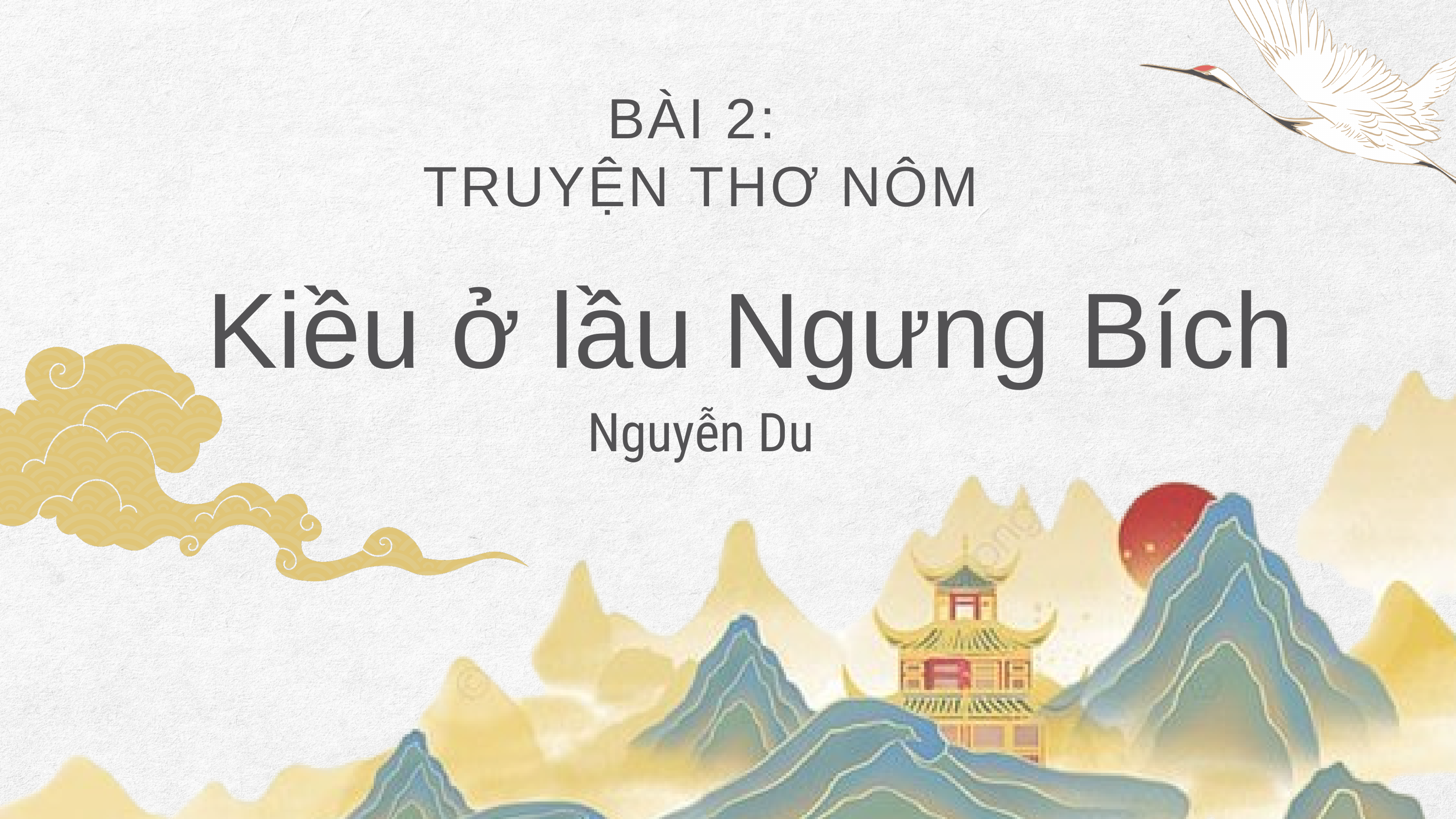

BÀI 2:
TRUYỆN THƠ NÔM
Kiều ở lầu Ngưng Bích

Nguyễn Du